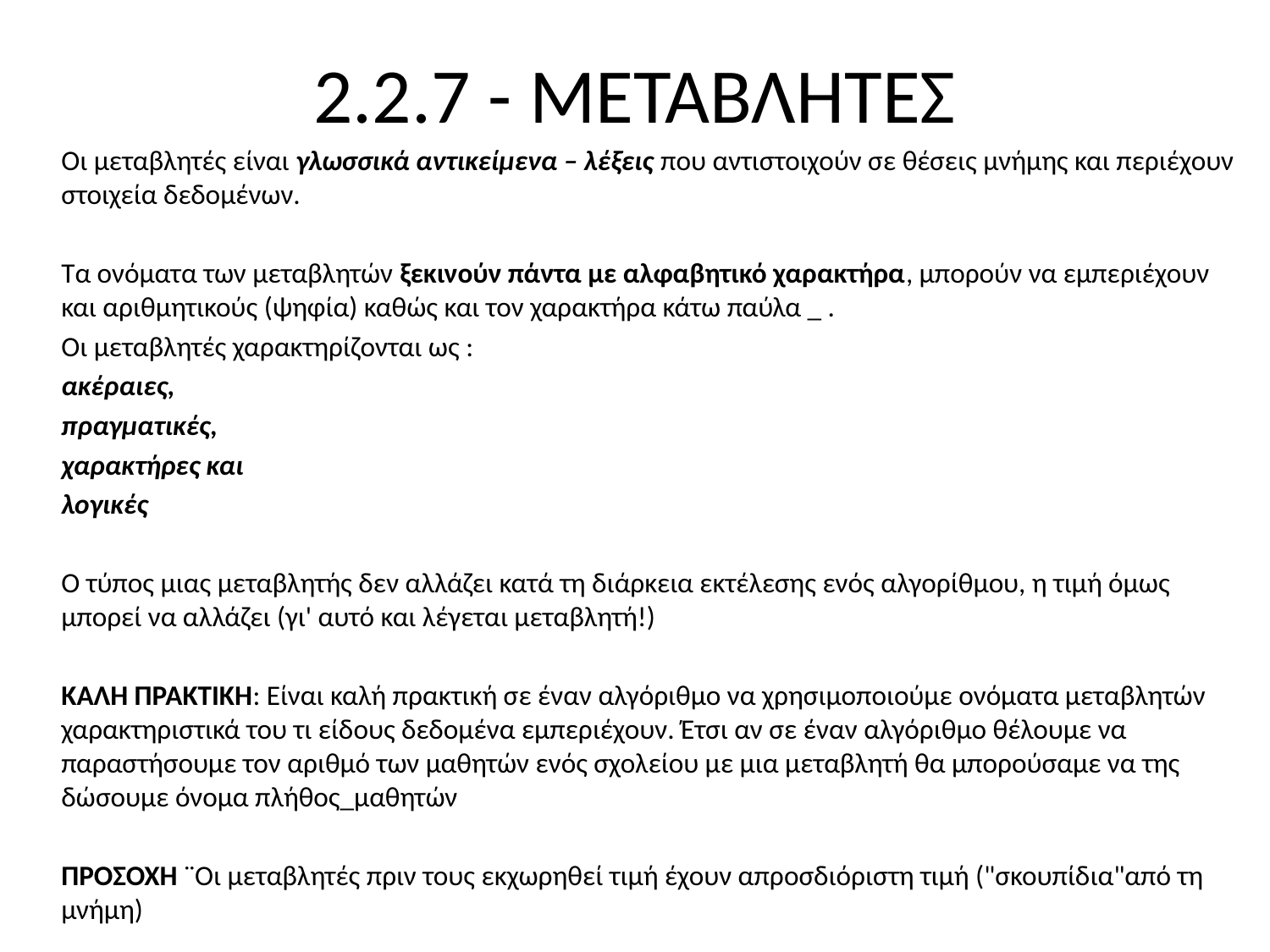

# 2.2.7 - ΜΕΤΑΒΛΗΤΕΣ
Οι μεταβλητές είναι γλωσσικά αντικείμενα – λέξεις που αντιστοιχούν σε θέσεις μνήμης και περιέχουν στοιχεία δεδομένων.

Τα ονόματα των μεταβλητών ξεκινούν πάντα με αλφαβητικό χαρακτήρα, μπορούν να εμπεριέχουν και αριθμητικούς (ψηφία) καθώς και τον χαρακτήρα κάτω παύλα _ .
Οι μεταβλητές χαρακτηρίζονται ως :
ακέραιες,
πραγματικές,
χαρακτήρες και
λογικές

Ο τύπος μιας μεταβλητής δεν αλλάζει κατά τη διάρκεια εκτέλεσης ενός αλγορίθμου, η τιμή όμως μπορεί να αλλάζει (γι' αυτό και λέγεται μεταβλητή!)

ΚΑΛΗ ΠΡΑΚΤΙΚΗ: Είναι καλή πρακτική σε έναν αλγόριθμο να χρησιμοποιούμε ονόματα μεταβλητών χαρακτηριστικά του τι είδους δεδομένα εμπεριέχουν. Έτσι αν σε έναν αλγόριθμο θέλουμε να παραστήσουμε τον αριθμό των μαθητών ενός σχολείου με μια μεταβλητή θα μπορούσαμε να της δώσουμε όνομα πλήθος_μαθητών

ΠΡΟΣΟΧΗ ¨Οι μεταβλητές πριν τους εκχωρηθεί τιμή έχουν απροσδιόριστη τιμή ("σκουπίδια"από τη μνήμη)